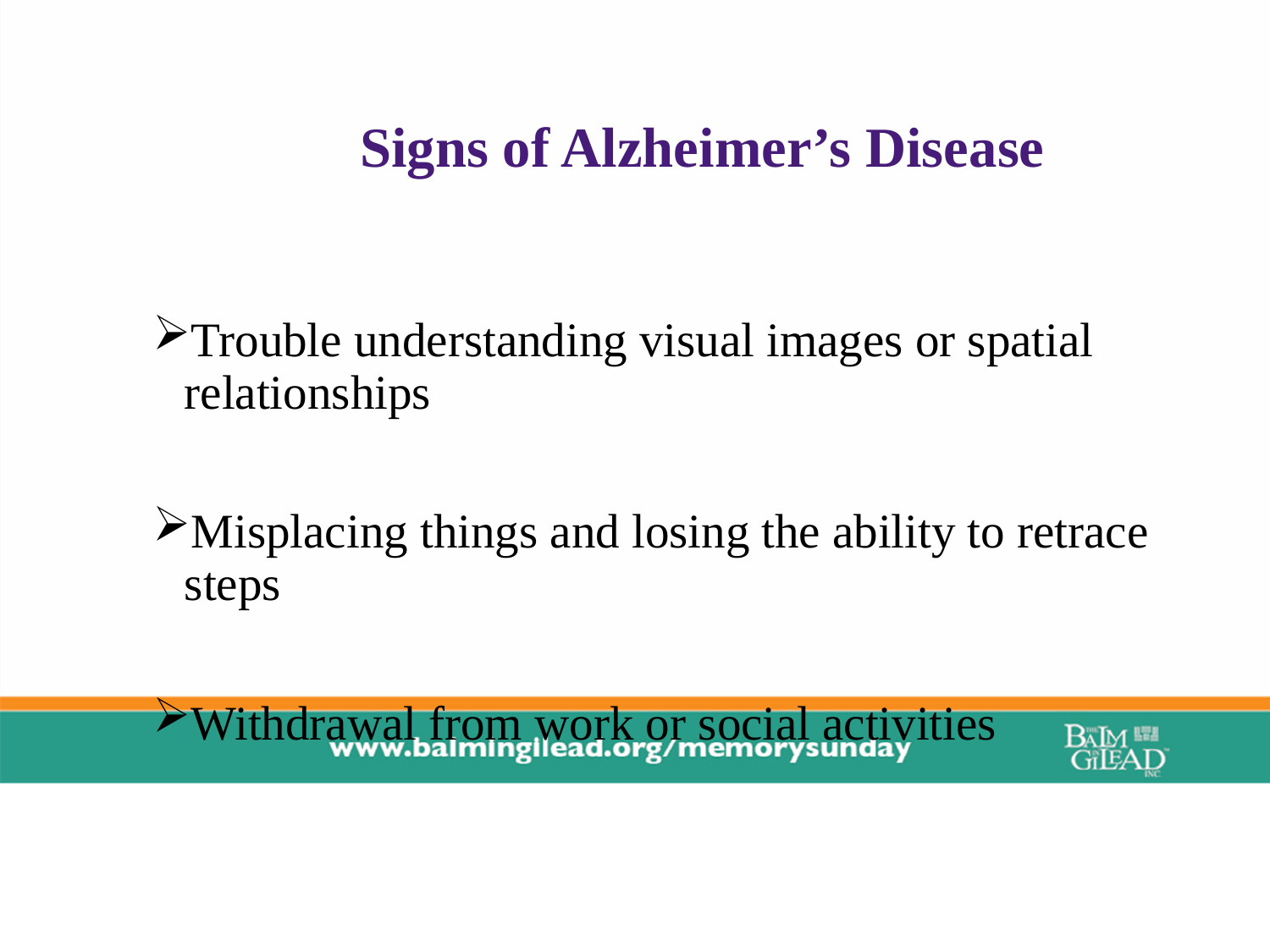

# Signs of Alzheimer’s Disease

Trouble understanding visual images or spatial relationships

Misplacing things and losing the ability to retrace steps

Withdrawal from work or social activities